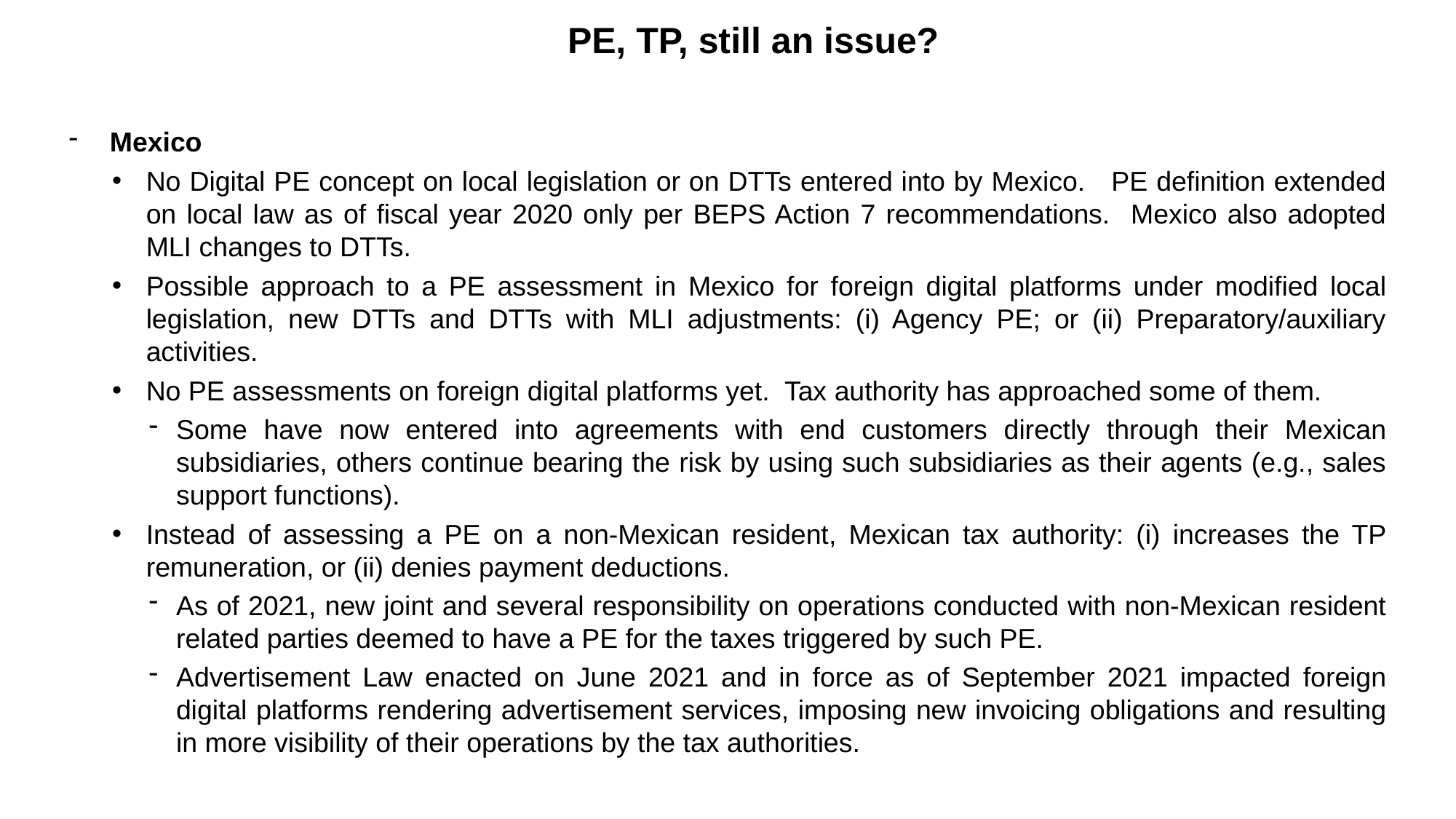

PE, TP, still an issue?
Mexico
No Digital PE concept on local legislation or on DTTs entered into by Mexico.   PE definition extended on local law as of fiscal year 2020 only per BEPS Action 7 recommendations.  Mexico also adopted MLI changes to DTTs.
Possible approach to a PE assessment in Mexico for foreign digital platforms under modified local legislation, new DTTs and DTTs with MLI adjustments: (i) Agency PE; or (ii) Preparatory/auxiliary activities.
No PE assessments on foreign digital platforms yet.  Tax authority has approached some of them.
Some have now entered into agreements with end customers directly through their Mexican subsidiaries, others continue bearing the risk by using such subsidiaries as their agents (e.g., sales support functions).
Instead of assessing a PE on a non-Mexican resident, Mexican tax authority: (i) increases the TP remuneration, or (ii) denies payment deductions.
As of 2021, new joint and several responsibility on operations conducted with non-Mexican resident related parties deemed to have a PE for the taxes triggered by such PE.
Advertisement Law enacted on June 2021 and in force as of September 2021 impacted foreign digital platforms rendering advertisement services, imposing new invoicing obligations and resulting in more visibility of their operations by the tax authorities.